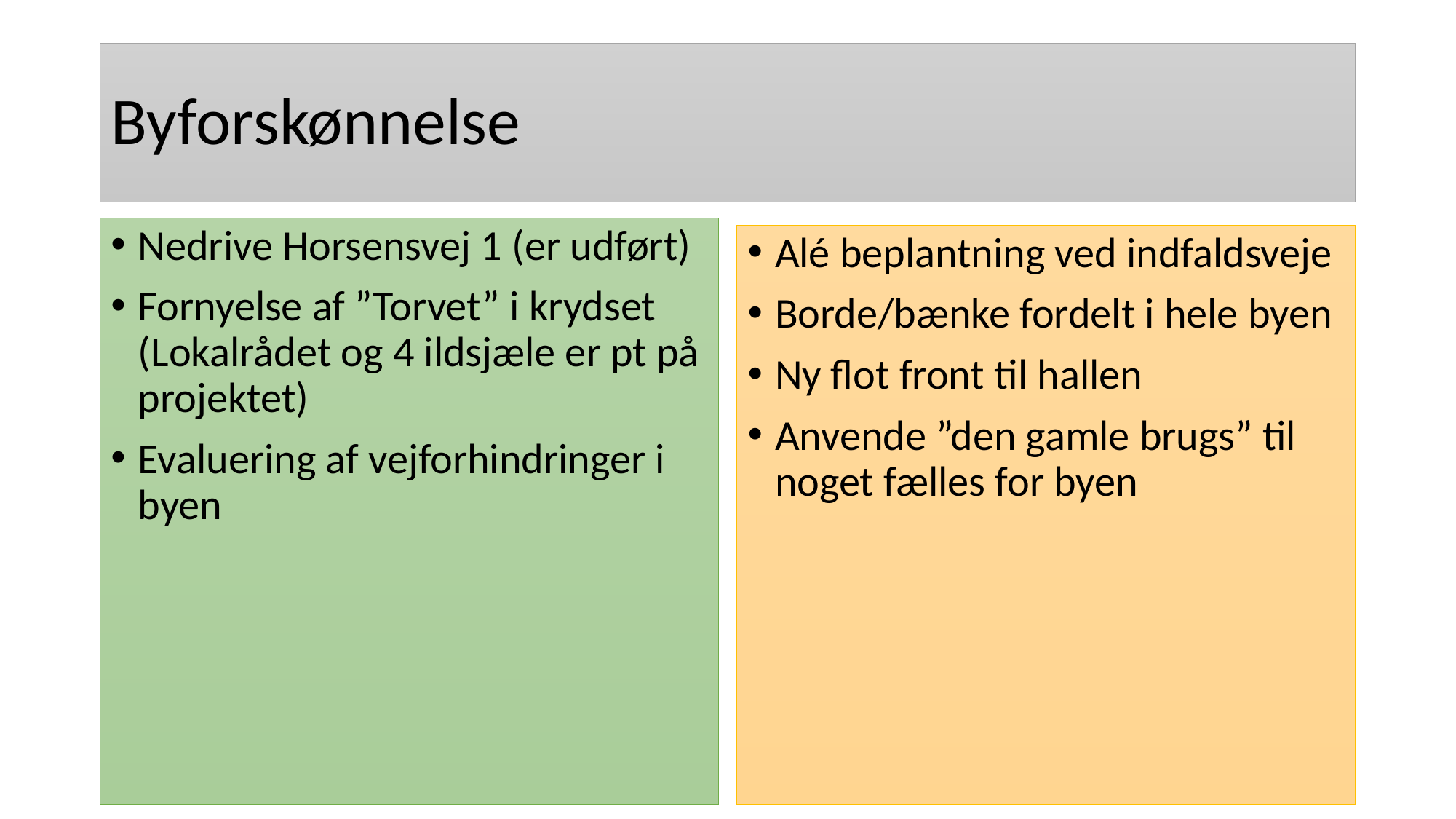

# Byforskønnelse
Nedrive Horsensvej 1 (er udført)
Fornyelse af ”Torvet” i krydset (Lokalrådet og 4 ildsjæle er pt på projektet)
Evaluering af vejforhindringer i byen
Alé beplantning ved indfaldsveje
Borde/bænke fordelt i hele byen
Ny flot front til hallen
Anvende ”den gamle brugs” til noget fælles for byen